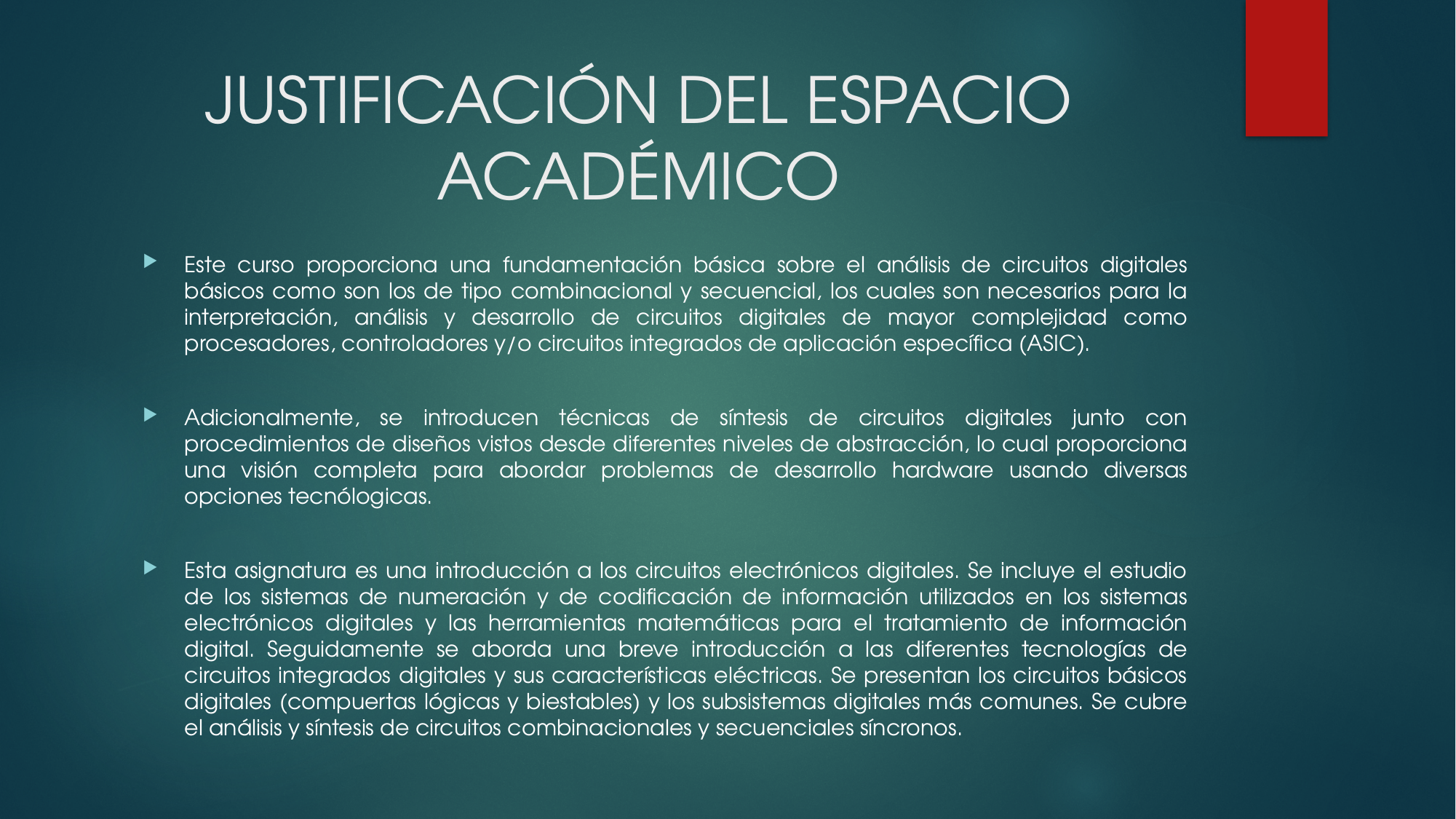

# JUSTIFICACIÓN DEL ESPACIO ACADÉMICO
Este curso proporciona una fundamentación básica sobre el análisis de circuitos digitales básicos como son los de tipo combinacional y secuencial, los cuales son necesarios para la interpretación, análisis y desarrollo de circuitos digitales de mayor complejidad como procesadores, controladores y/o circuitos integrados de aplicación específica (ASIC).

Adicionalmente, se introducen técnicas de síntesis de circuitos digitales junto con procedimientos de diseños vistos desde diferentes niveles de abstracción, lo cual proporciona una visión completa para abordar problemas de desarrollo hardware usando diversas opciones tecnólogicas.

Esta asignatura es una introducción a los circuitos electrónicos digitales. Se incluye el estudio de los sistemas de numeración y de codificación de información utilizados en los sistemas electrónicos digitales y las herramientas matemáticas para el tratamiento de información digital. Seguidamente se aborda una breve introducción a las diferentes tecnologías de circuitos integrados digitales y sus características eléctricas. Se presentan los circuitos básicos digitales (compuertas lógicas y biestables) y los subsistemas digitales más comunes. Se cubre el análisis y síntesis de circuitos combinacionales y secuenciales síncronos.